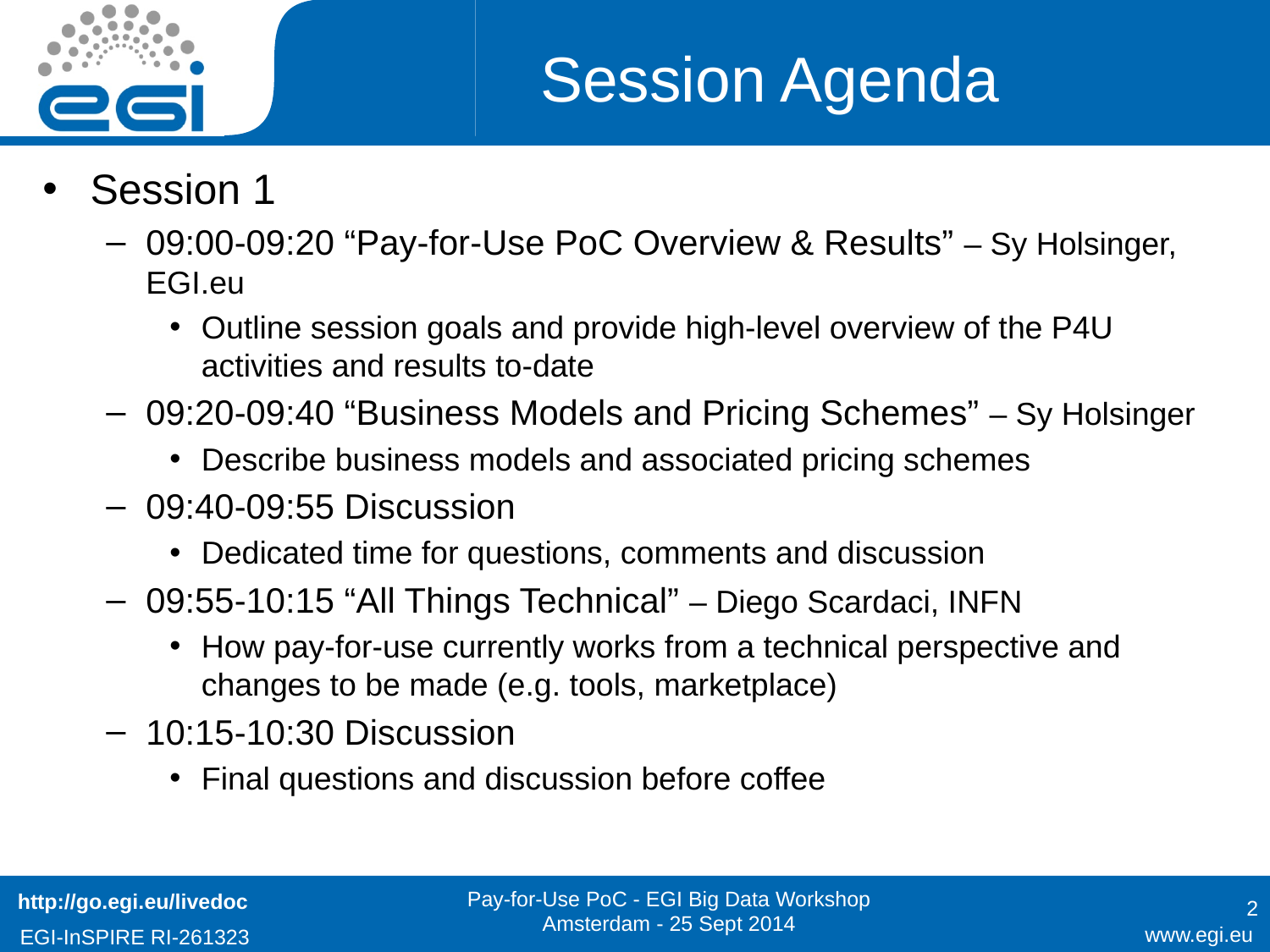

# Session Agenda
Session 1
09:00-09:20 “Pay-for-Use PoC Overview & Results” – Sy Holsinger, EGI.eu
Outline session goals and provide high-level overview of the P4U activities and results to-date
09:20-09:40 “Business Models and Pricing Schemes” – Sy Holsinger
Describe business models and associated pricing schemes
09:40-09:55 Discussion
Dedicated time for questions, comments and discussion
09:55-10:15 “All Things Technical” – Diego Scardaci, INFN
How pay-for-use currently works from a technical perspective and changes to be made (e.g. tools, marketplace)
10:15-10:30 Discussion
Final questions and discussion before coffee
http://go.egi.eu/livedoc
2
Pay-for-Use PoC - EGI Big Data Workshop Amsterdam - 25 Sept 2014